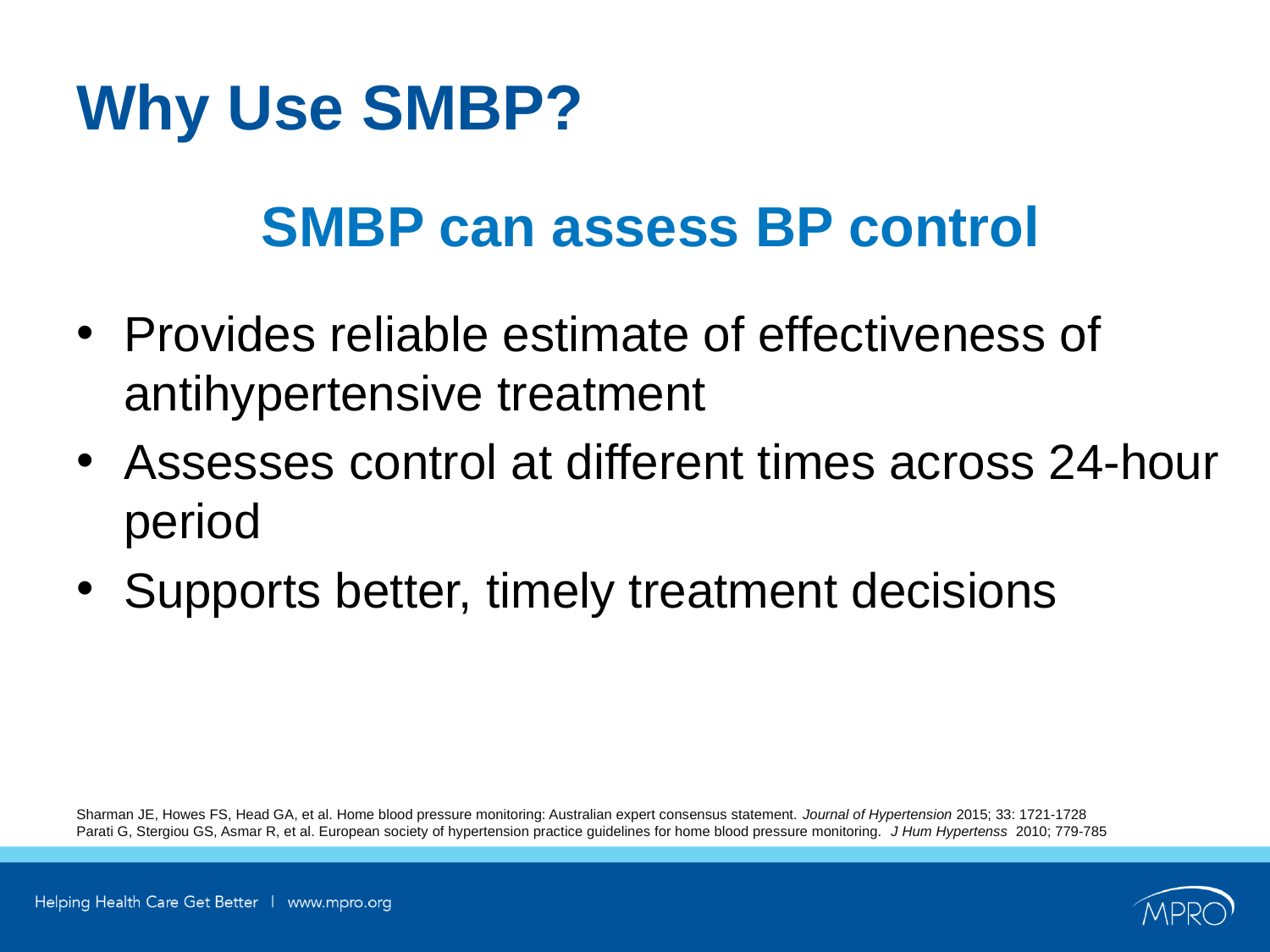

# Why Use SMBP?
SMBP can assess BP control

Provides reliable estimate of effectiveness of antihypertensive treatment
Assesses control at different times across 24-hour period
Supports better, timely treatment decisions

Sharman JE, Howes FS, Head GA, et al. Home blood pressure monitoring: Australian expert consensus statement. Journal of Hypertension 2015; 33: 1721-1728
Parati G, Stergiou GS, Asmar R, et al. European society of hypertension practice guidelines for home blood pressure monitoring.  J Hum Hypertenss  2010; 779-785